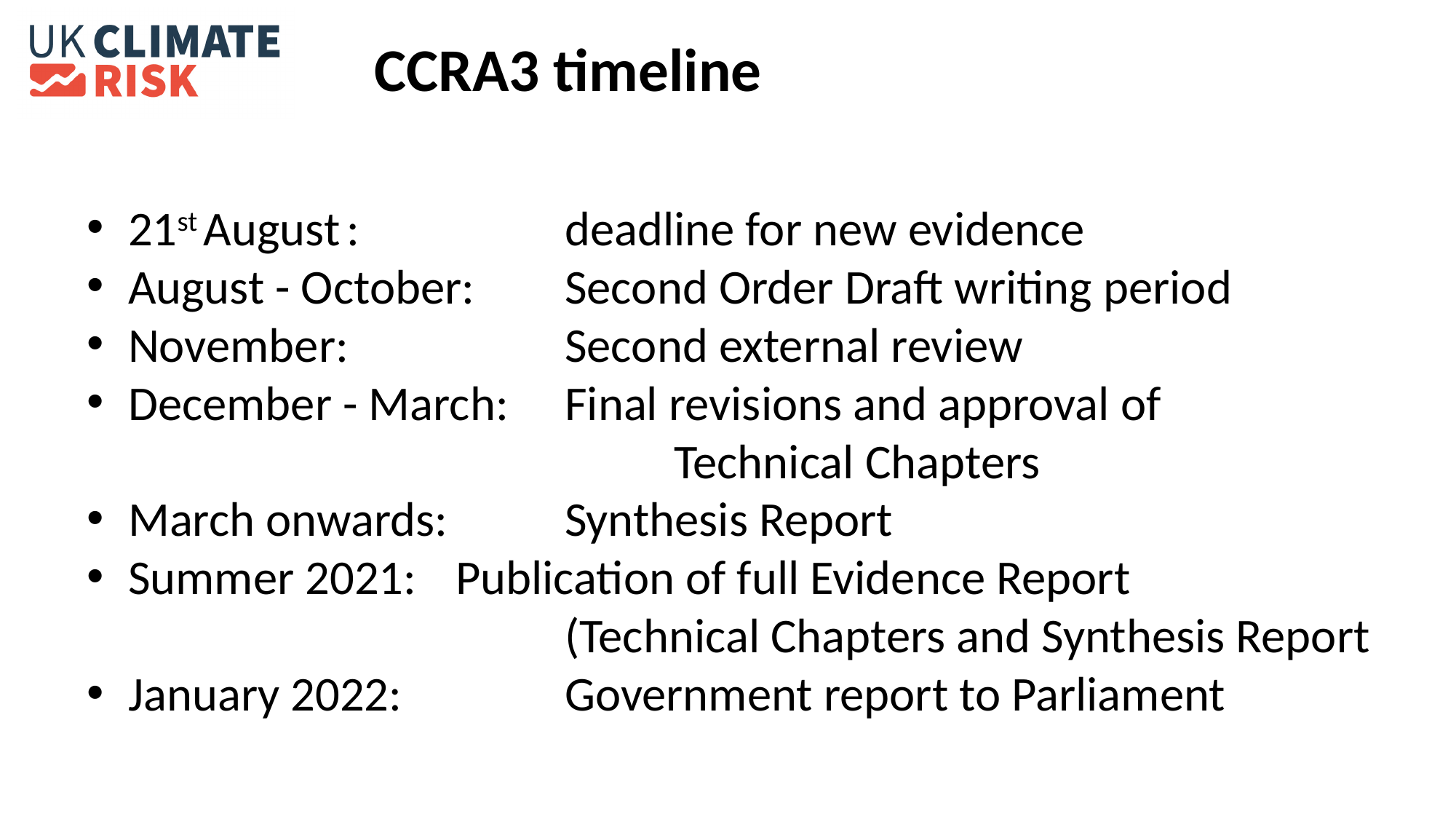

CCRA3 timeline

21st August : 		deadline for new evidence
August - October: 	Second Order Draft writing period
November: 		Second external review
December - March: 	Final revisions and approval of 							Technical Chapters
March onwards: 	Synthesis Report
Summer 2021: 	Publication of full Evidence Report 						(Technical Chapters and Synthesis Report
January 2022: 		Government report to Parliament